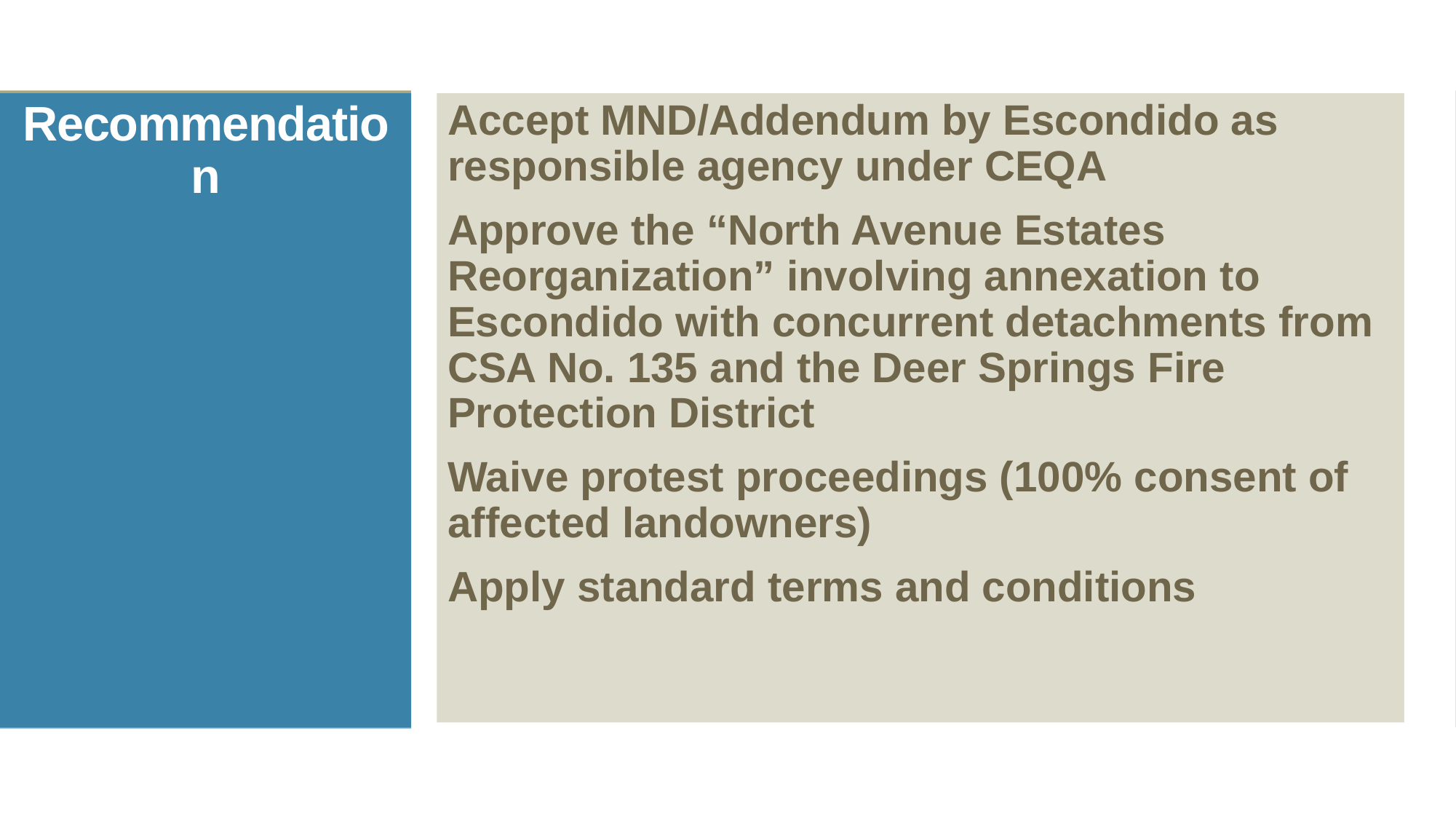

Accept MND/Addendum by Escondido as responsible agency under CEQA
Approve the “North Avenue Estates Reorganization” involving annexation to Escondido with concurrent detachments from CSA No. 135 and the Deer Springs Fire Protection District
Waive protest proceedings (100% consent of affected landowners)
Apply standard terms and conditions
# Recommendation